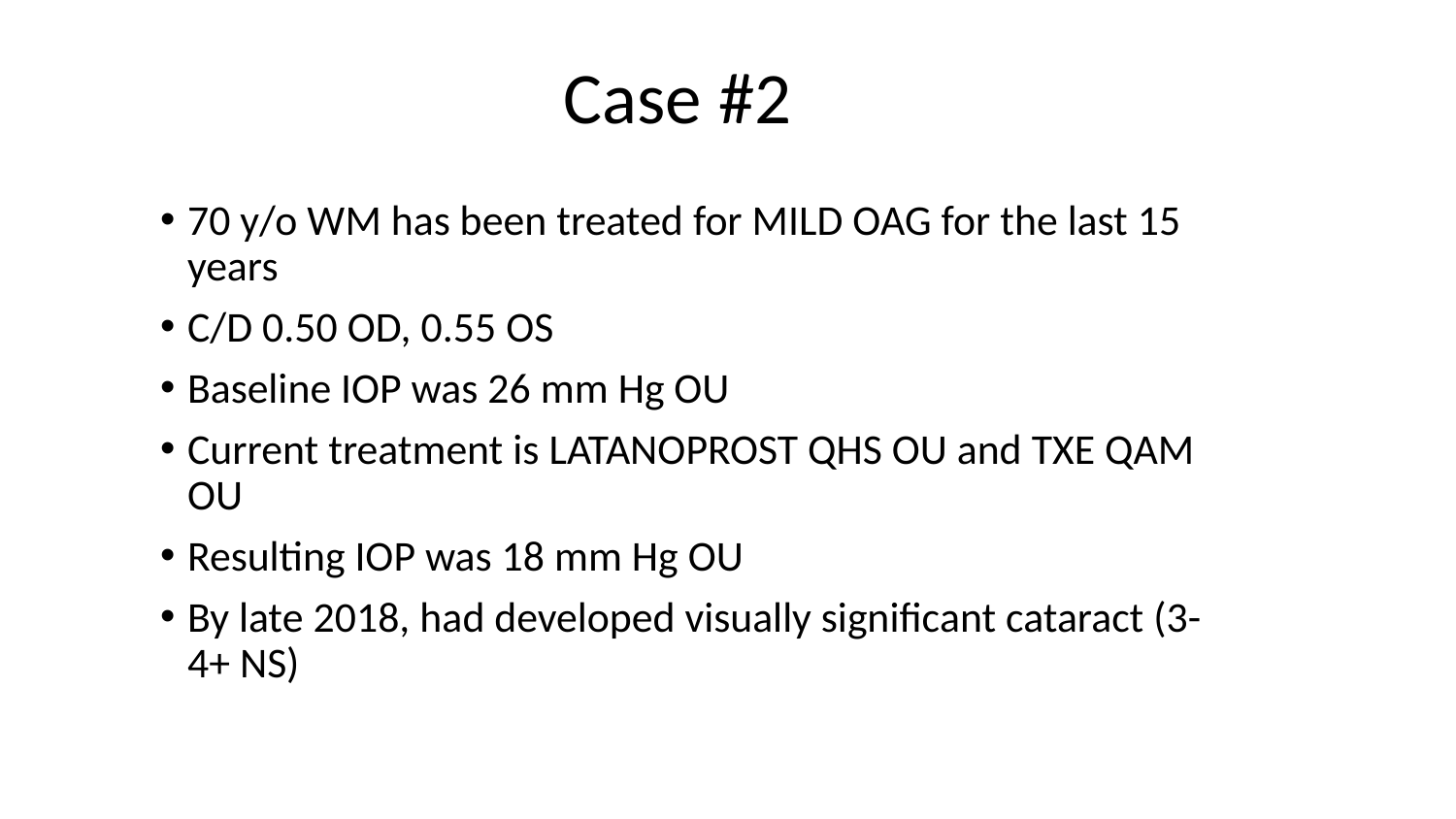

# Case #2
70 y/o WM has been treated for MILD OAG for the last 15 years
C/D 0.50 OD, 0.55 OS
Baseline IOP was 26 mm Hg OU
Current treatment is LATANOPROST QHS OU and TXE QAM OU
Resulting IOP was 18 mm Hg OU
By late 2018, had developed visually significant cataract (3-4+ NS)